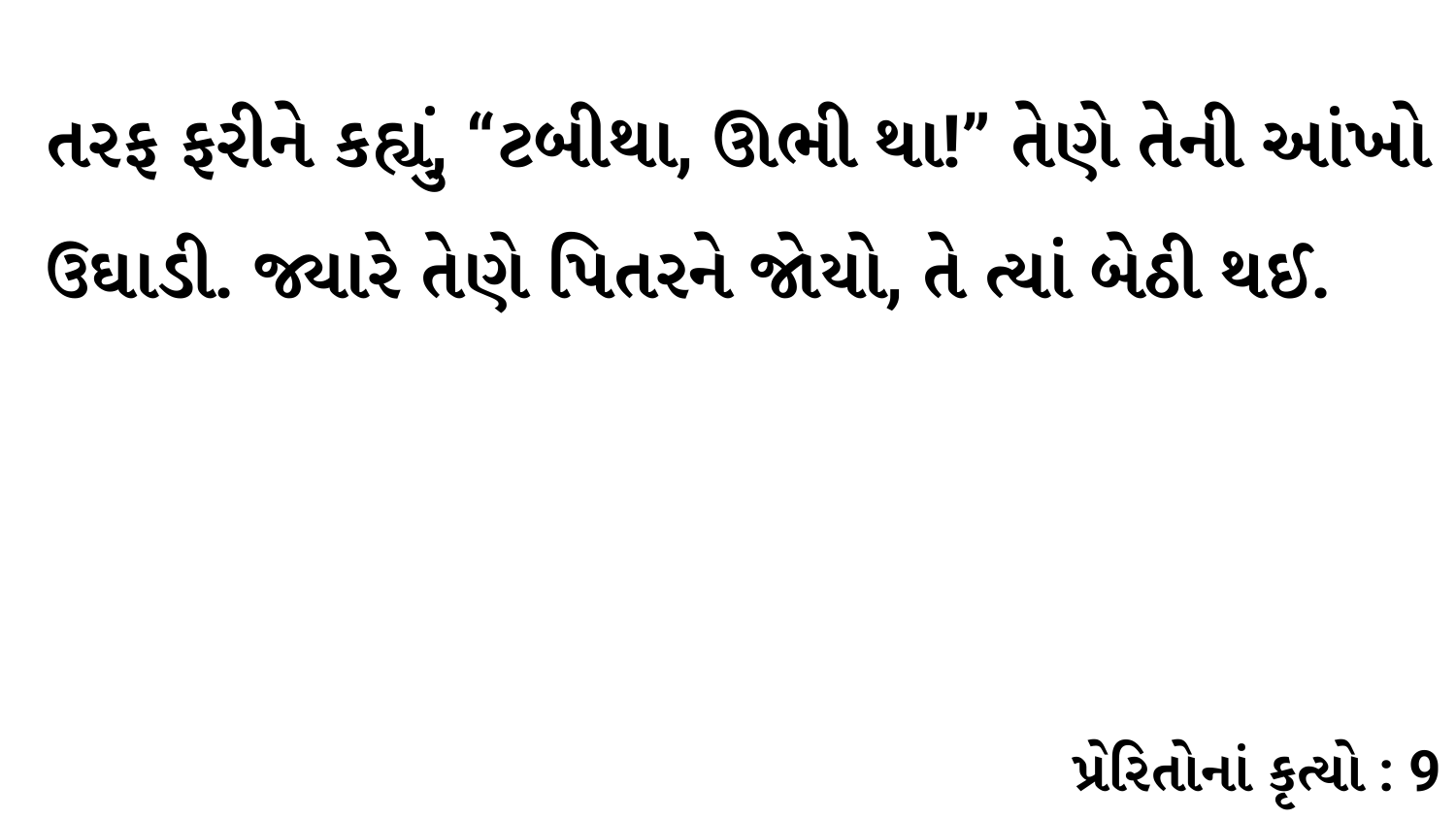

તરફ ફરીને કહ્યું, “ટબીથા, ઊભી થા!” તેણે તેની આંખો ઉઘાડી. જ્યારે તેણે પિતરને જોયો, તે ત્યાં બેઠી થઈ.
પ્રેરિતોનાં કૃત્યો : 9